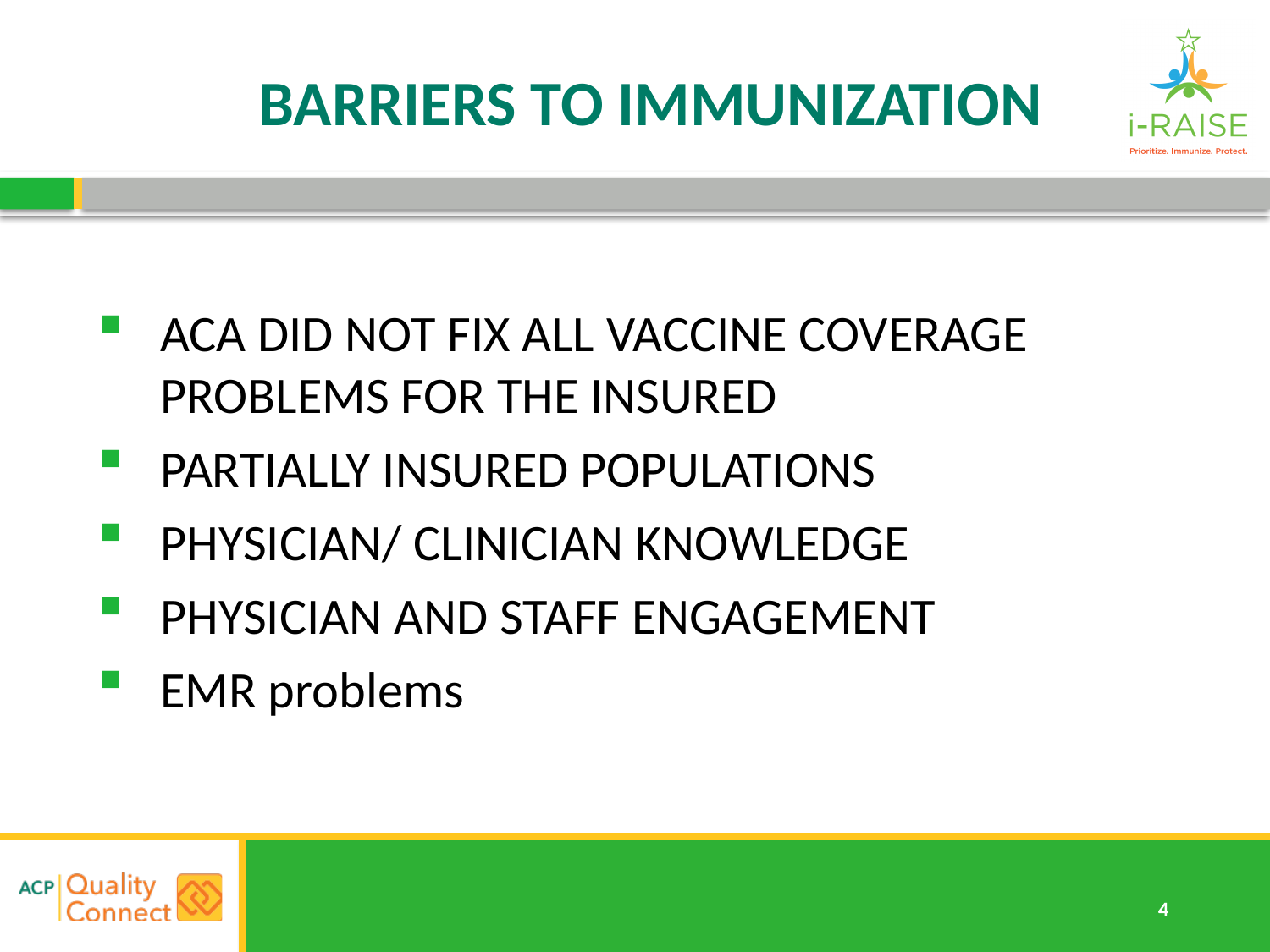

# BARRIERS TO IMMUNIZATION

ACA DID NOT FIX ALL VACCINE COVERAGE PROBLEMS FOR THE INSURED
PARTIALLY INSURED POPULATIONS
PHYSICIAN/ CLINICIAN KNOWLEDGE
PHYSICIAN AND STAFF ENGAGEMENT
EMR problems